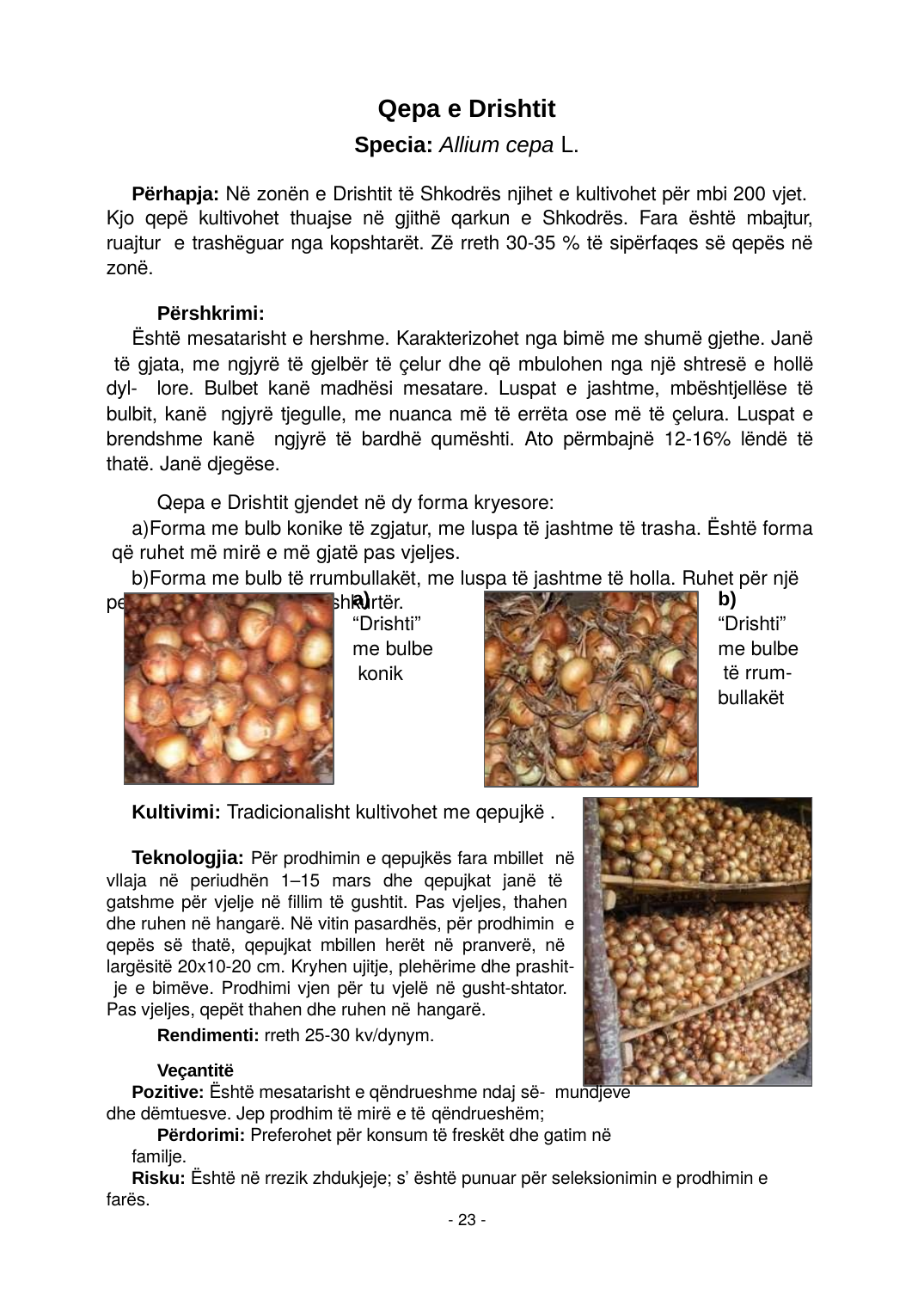

Qepa e Drishtit
Specia: Allium cepa L.

Përhapja: Në zonën e Drishtit të Shkodrës njihet e kultivohet për mbi 200 vjet.  Kjo qepë kultivohet thuajse në gjithë qarkun e Shkodrës. Fara është mbajtur, ruajtur  e trashëguar nga kopshtarët. Zë rreth 30-35 % të sipërfaqes së qepës në zonë.

Përshkrimi:
Është mesatarisht e hershme. Karakterizohet nga bimë me shumë gjethe. Janë  të gjata, me ngjyrë të gjelbër të çelur dhe që mbulohen nga një shtresë e hollë dyl-  lore. Bulbet kanë madhësi mesatare. Luspat e jashtme, mbështjellëse të bulbit, kanë  ngjyrë tjegulle, me nuanca më të errëta ose më të çelura. Luspat e brendshme kanë  ngjyrë të bardhë qumështi. Ato përmbajnë 12-16% lëndë të thatë. Janë djegëse.
Qepa e Drishtit gjendet në dy forma kryesore:
Forma me bulb konike të zgjatur, me luspa të jashtme të trasha. Është forma  që ruhet më mirë e më gjatë pas vjeljes.
Forma me bulb të rrumbullakët, me luspa të jashtme të holla. Ruhet për një  periudhë relativisht më të shkurtër.
a)  “Drishti”  me bulbe  konik
b)  “Drishti”  me bulbe  të rrum-  bullakët

Kultivimi: Tradicionalisht kultivohet me qepujkë .

Teknologjia: Për prodhimin e qepujkës fara mbillet  në vllaja në periudhën 1–15 mars dhe qepujkat janë të  gatshme për vjelje në ﬁllim të gushtit. Pas vjeljes, thahen  dhe ruhen në hangarë. Në vitin pasardhës, për prodhimin  e qepës së thatë, qepujkat mbillen herët në pranverë, në  largësitë 20x10-20 cm. Kryhen ujitje, plehërime dhe prashit-  je e bimëve. Prodhimi vjen për tu vjelë në gusht-shtator.  Pas vjeljes, qepët thahen dhe ruhen në hangarë.
Rendimenti: rreth 25-30 kv/dynym.
Veçantitë
Pozitive: Është mesatarisht e qëndrueshme ndaj së-  mundjeve dhe dëmtuesve. Jep prodhim të mirë e të qëndrueshëm;
Përdorimi: Preferohet për konsum të freskët dhe gatim në familje.
Risku: Është në rrezik zhdukjeje; s’ është punuar për seleksionimin e prodhimin e  farës.
- 23 -